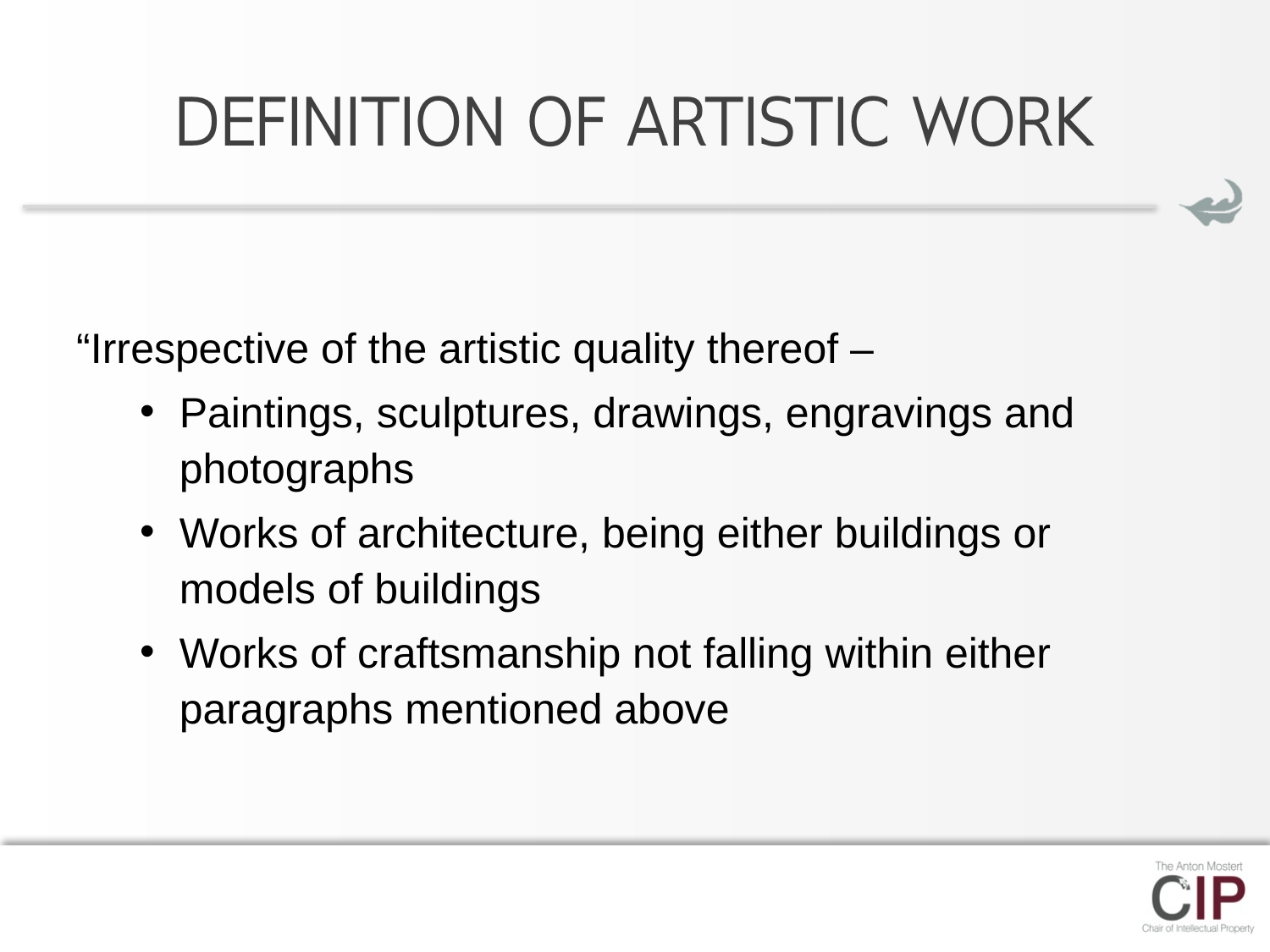

# DEFINITION OF ARTISTIC WORK
“Irrespective of the artistic quality thereof –
Paintings, sculptures, drawings, engravings and photographs
Works of architecture, being either buildings or models of buildings
Works of craftsmanship not falling within either paragraphs mentioned above